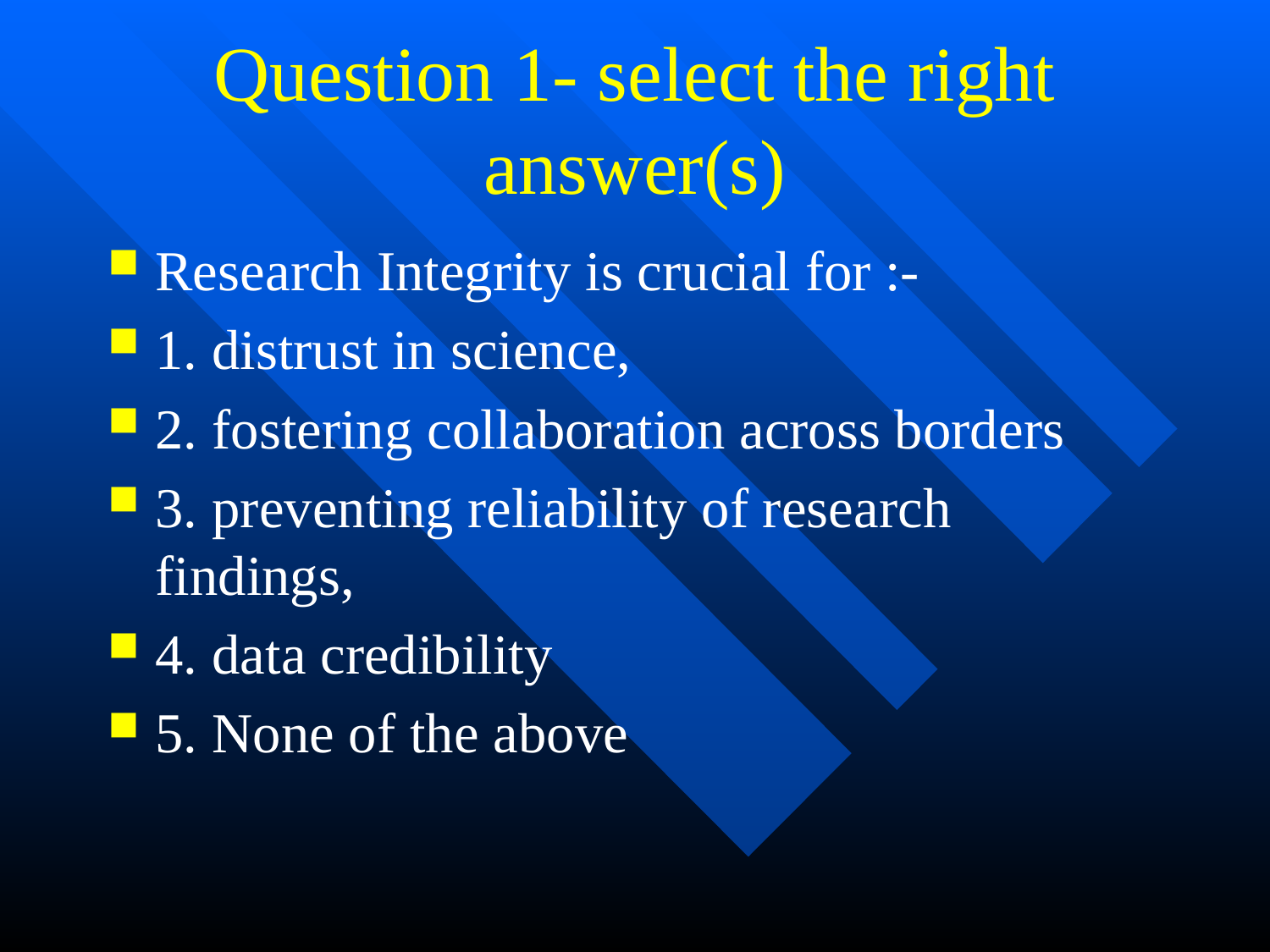

# Question 1- select the right answer(s)
Research Integrity is crucial for :-
1. distrust in science,
2. fostering collaboration across borders
3. preventing reliability of research findings,
4. data credibility
5. None of the above